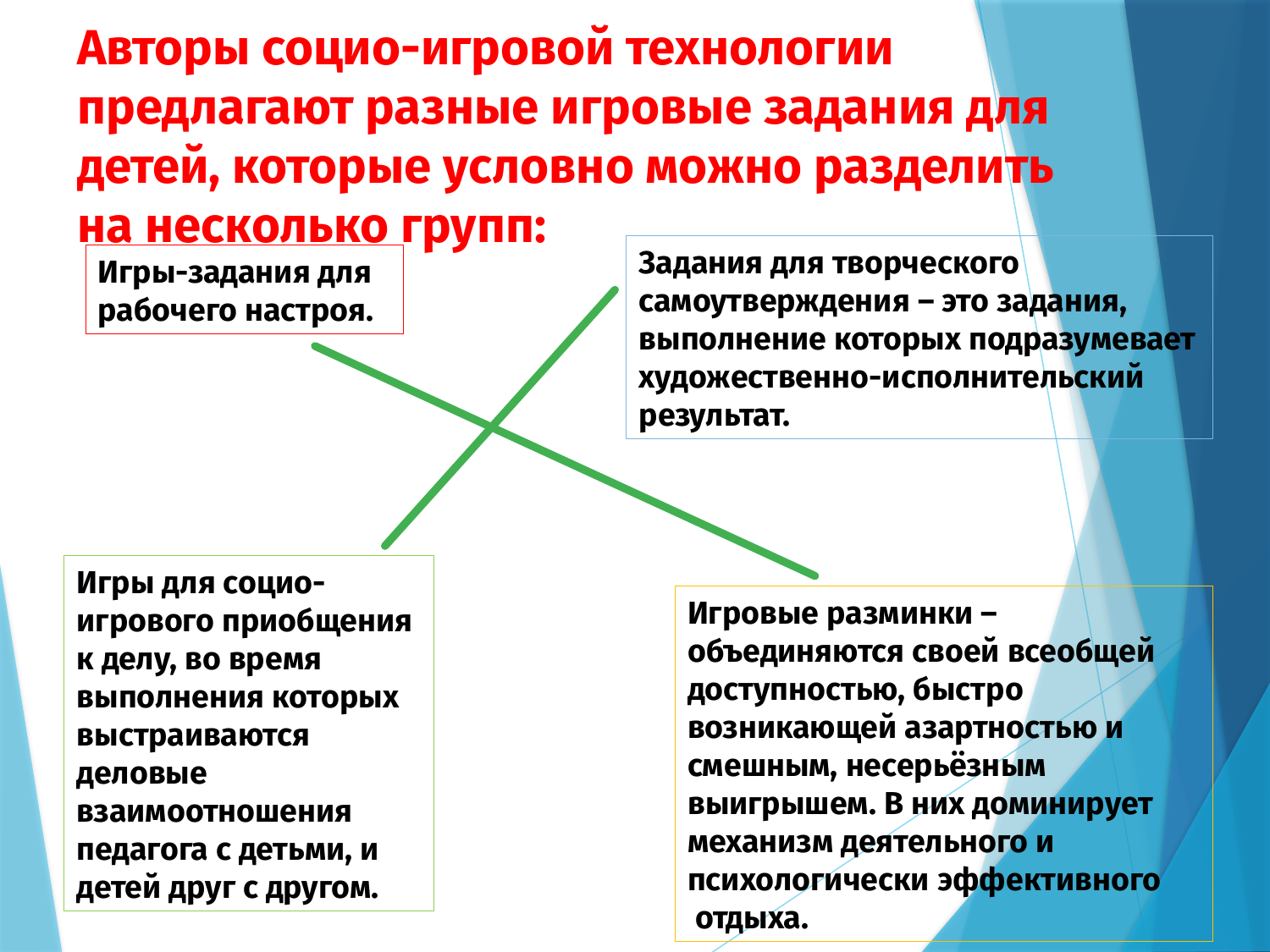

Авторы социо-игровой технологии предлагают разные игровые задания для детей, которые условно можно разделить на несколько групп:
Задания для творческого самоутверждения – это задания, выполнение которых подразумевает художественно-исполнительский
результат.
Игры-задания для рабочего настроя.
Игры для социо-игрового приобщения к делу, во время выполнения которых выстраиваются деловые взаимоотношения педагога с детьми, и
детей друг с другом.
Игровые разминки – объединяются своей всеобщей доступностью, быстро возникающей азартностью и смешным, несерьёзным выигрышем. В них доминирует механизм деятельного и психологически эффективного
 отдыха.